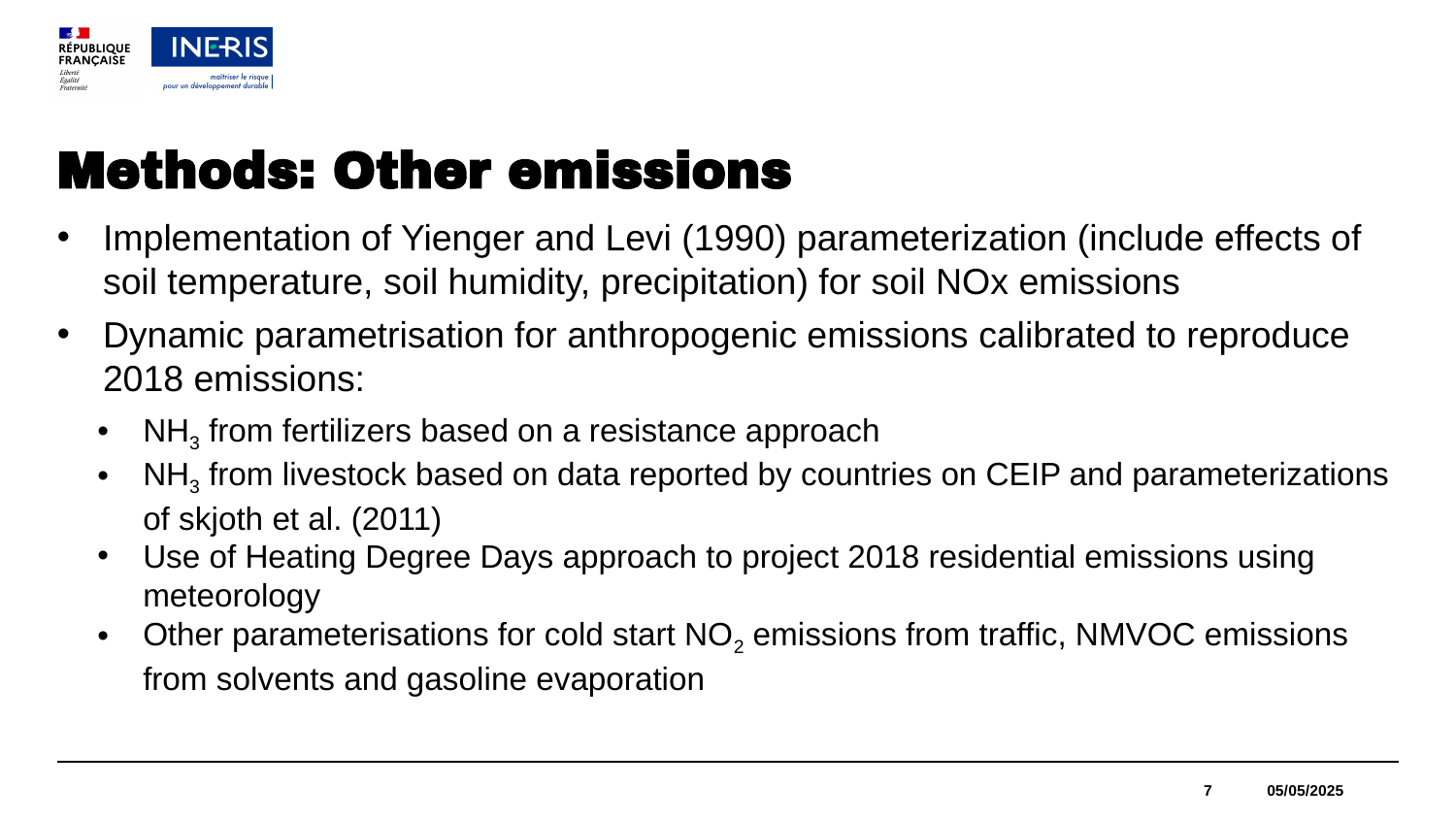

# Methods: Other emissions
Implementation of Yienger and Levi (1990) parameterization (include effects of soil temperature, soil humidity, precipitation) for soil NOx emissions
Dynamic parametrisation for anthropogenic emissions calibrated to reproduce 2018 emissions:
NH3 from fertilizers based on a resistance approach
NH3 from livestock based on data reported by countries on CEIP and parameterizations of skjoth et al. (2011)
Use of Heating Degree Days approach to project 2018 residential emissions using meteorology
Other parameterisations for cold start NO2 emissions from traffic, NMVOC emissions from solvents and gasoline evaporation

7
05/05/2025